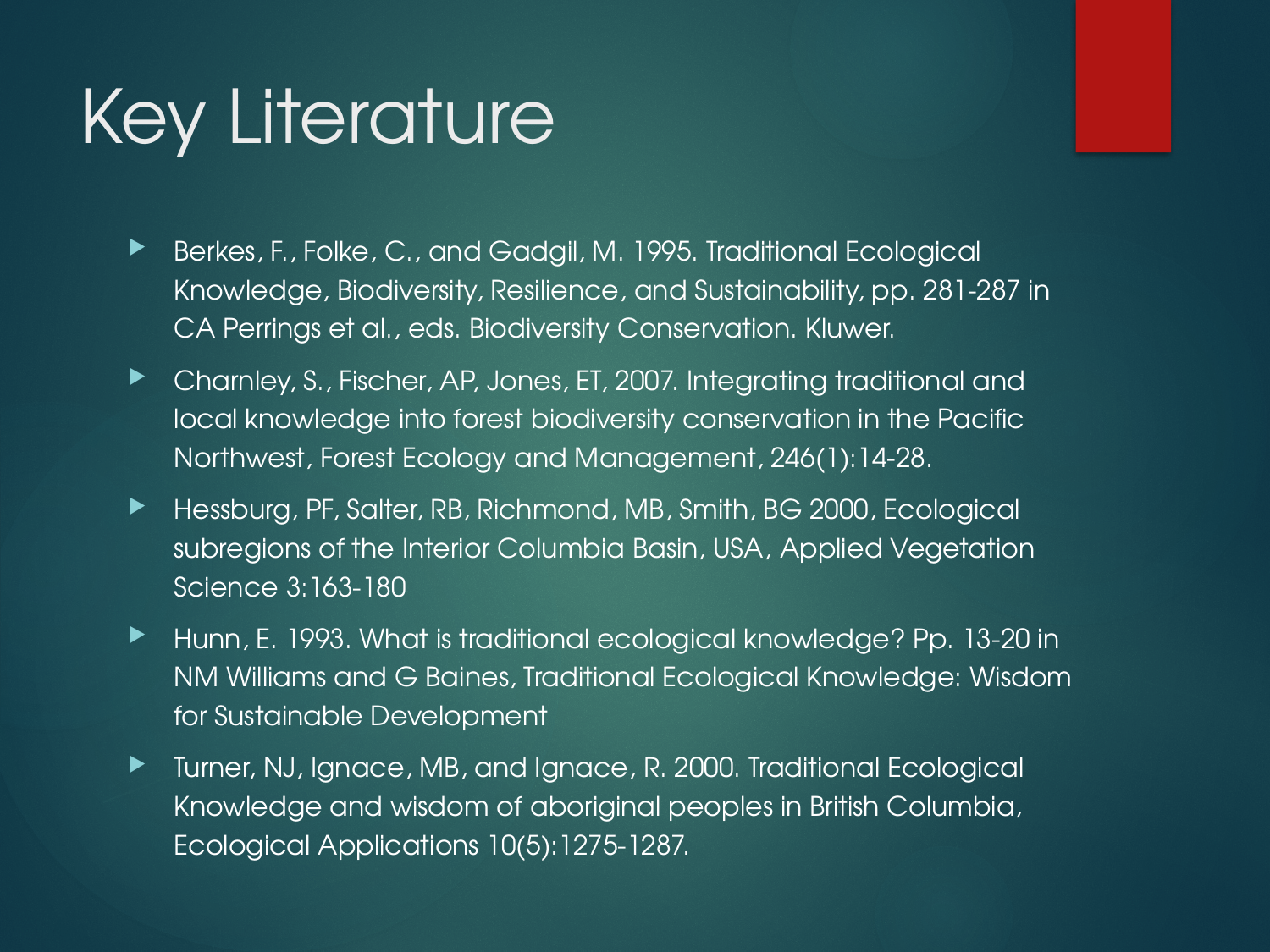

# Key Literature
Berkes, F., Folke, C., and Gadgil, M. 1995. Traditional Ecological Knowledge, Biodiversity, Resilience, and Sustainability, pp. 281-287 in CA Perrings et al., eds. Biodiversity Conservation. Kluwer.
Charnley, S., Fischer, AP, Jones, ET, 2007. Integrating traditional and local knowledge into forest biodiversity conservation in the Pacific Northwest, Forest Ecology and Management, 246(1):14-28.
Hessburg, PF, Salter, RB, Richmond, MB, Smith, BG 2000, Ecological subregions of the Interior Columbia Basin, USA, Applied Vegetation Science 3:163-180
Hunn, E. 1993. What is traditional ecological knowledge? Pp. 13-20 in NM Williams and G Baines, Traditional Ecological Knowledge: Wisdom for Sustainable Development
Turner, NJ, Ignace, MB, and Ignace, R. 2000. Traditional Ecological Knowledge and wisdom of aboriginal peoples in British Columbia, Ecological Applications 10(5):1275-1287.